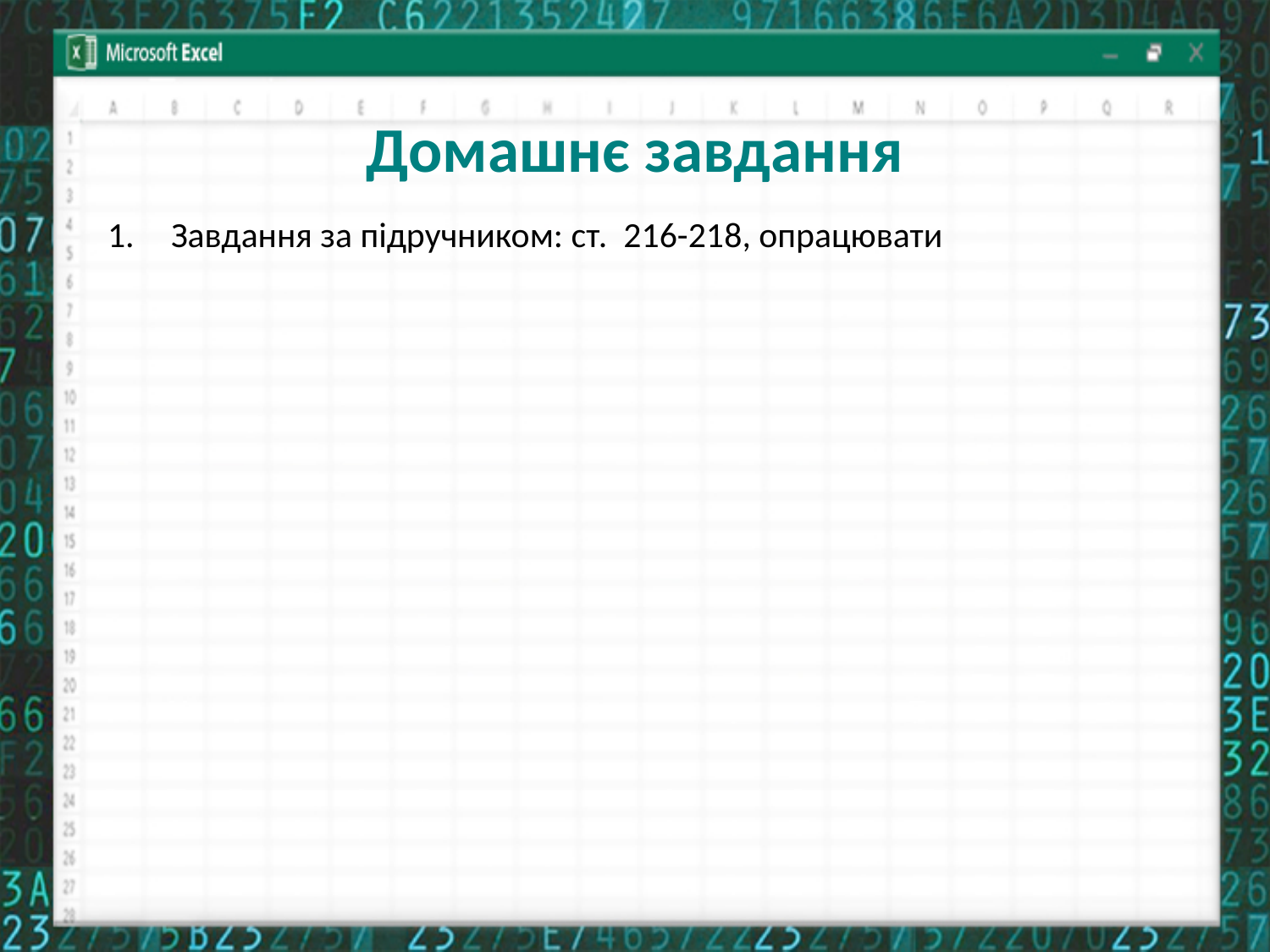

# Домашнє завдання
Завдання за підручником: ст.  216-218, опрацювати